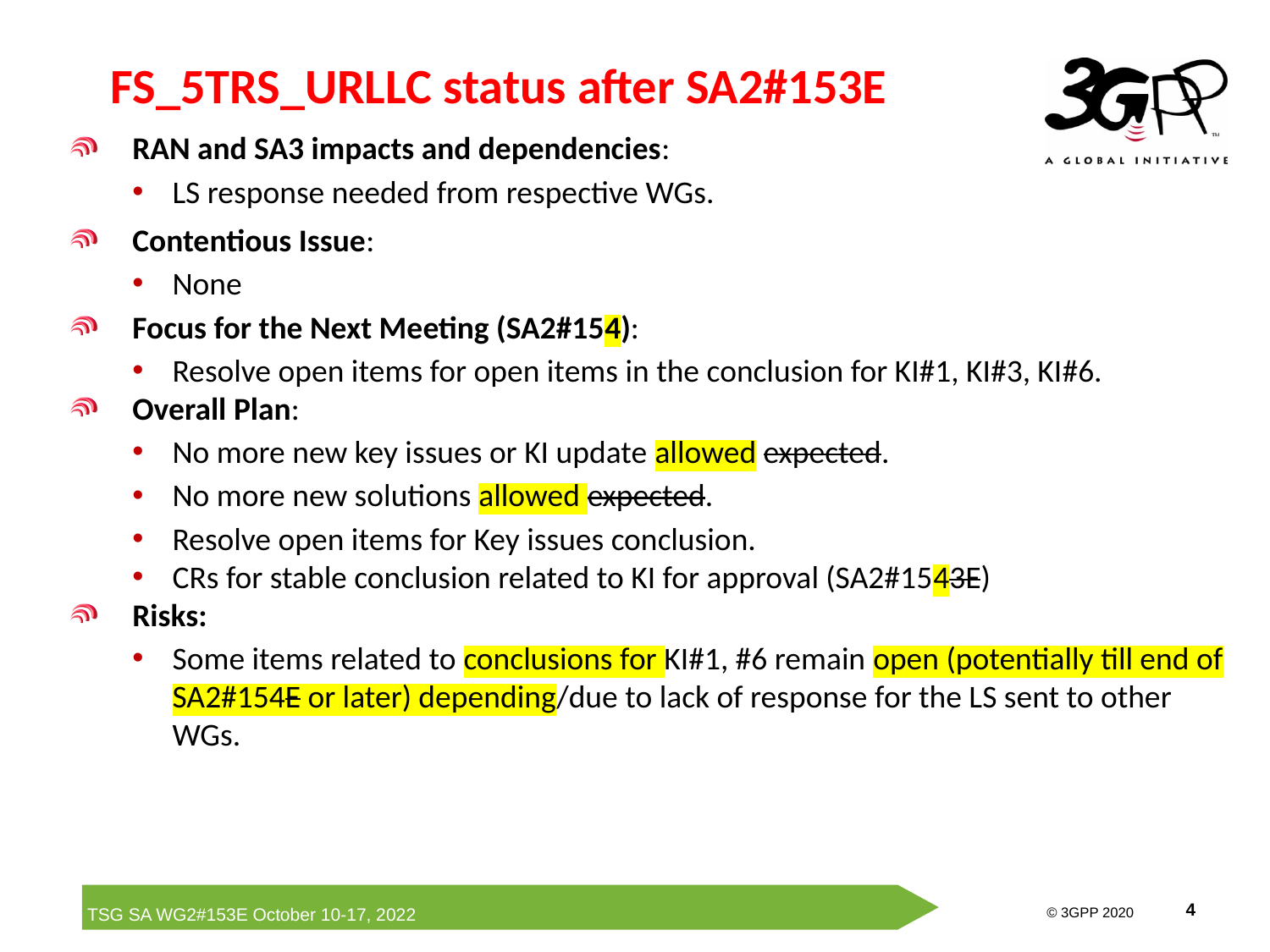

# FS_5TRS_URLLC status after SA2#153E
RAN and SA3 impacts and dependencies:
LS response needed from respective WGs.
Contentious Issue:
None
Focus for the Next Meeting (SA2#154):
Resolve open items for open items in the conclusion for KI#1, KI#3, KI#6.
Overall Plan:
No more new key issues or KI update allowed expected.
No more new solutions allowed expected.
Resolve open items for Key issues conclusion.
CRs for stable conclusion related to KI for approval (SA2#1543E)
Risks:
Some items related to conclusions for KI#1, #6 remain open (potentially till end of SA2#154E or later) depending/due to lack of response for the LS sent to other WGs.